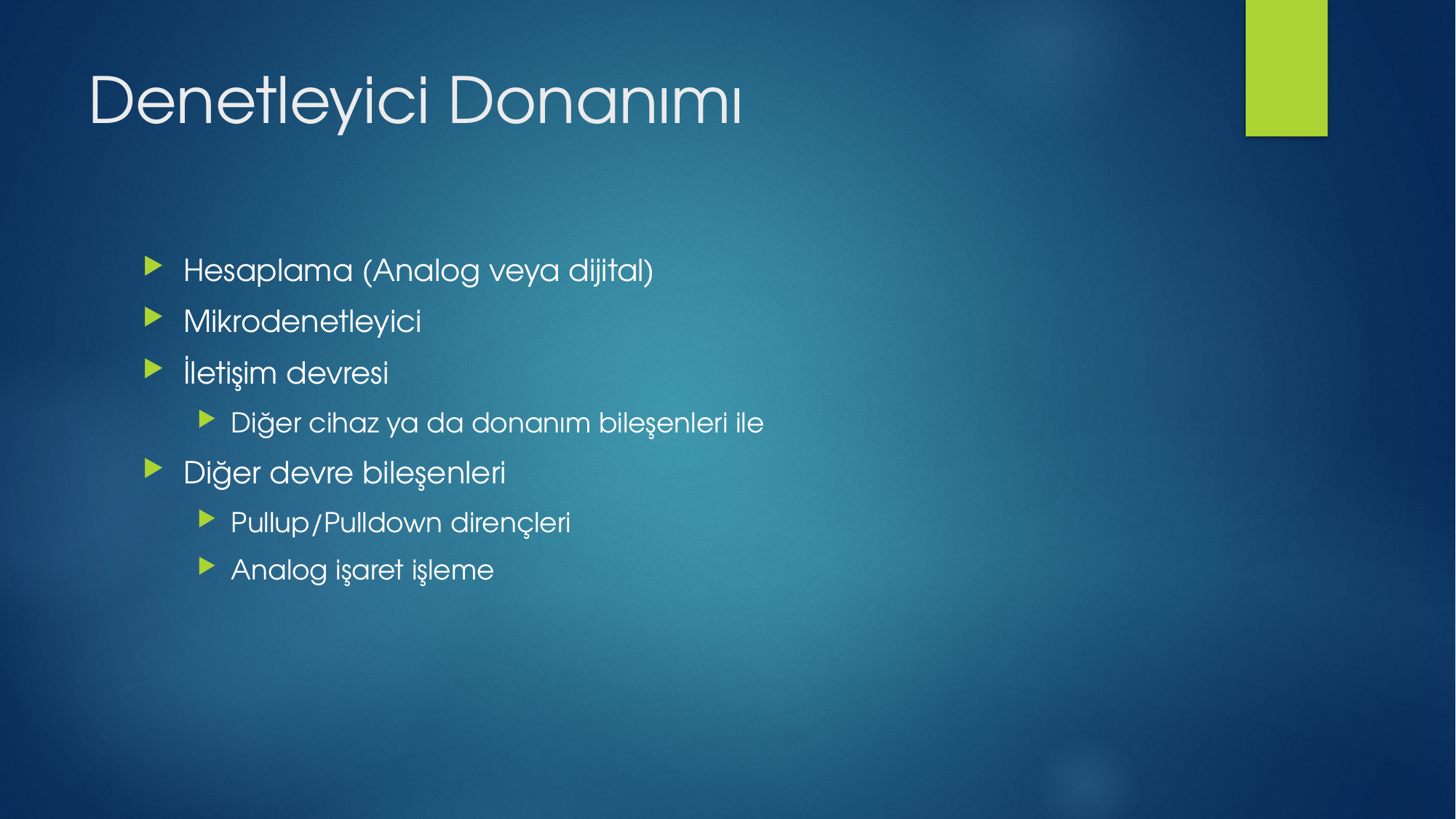

# Denetleyici Donanımı
Hesaplama (Analog veya dijital)
Mikrodenetleyici
İletişim devresi
Diğer cihaz ya da donanım bileşenleri ile
Diğer devre bileşenleri
Pullup/Pulldown dirençleri
Analog işaret işleme